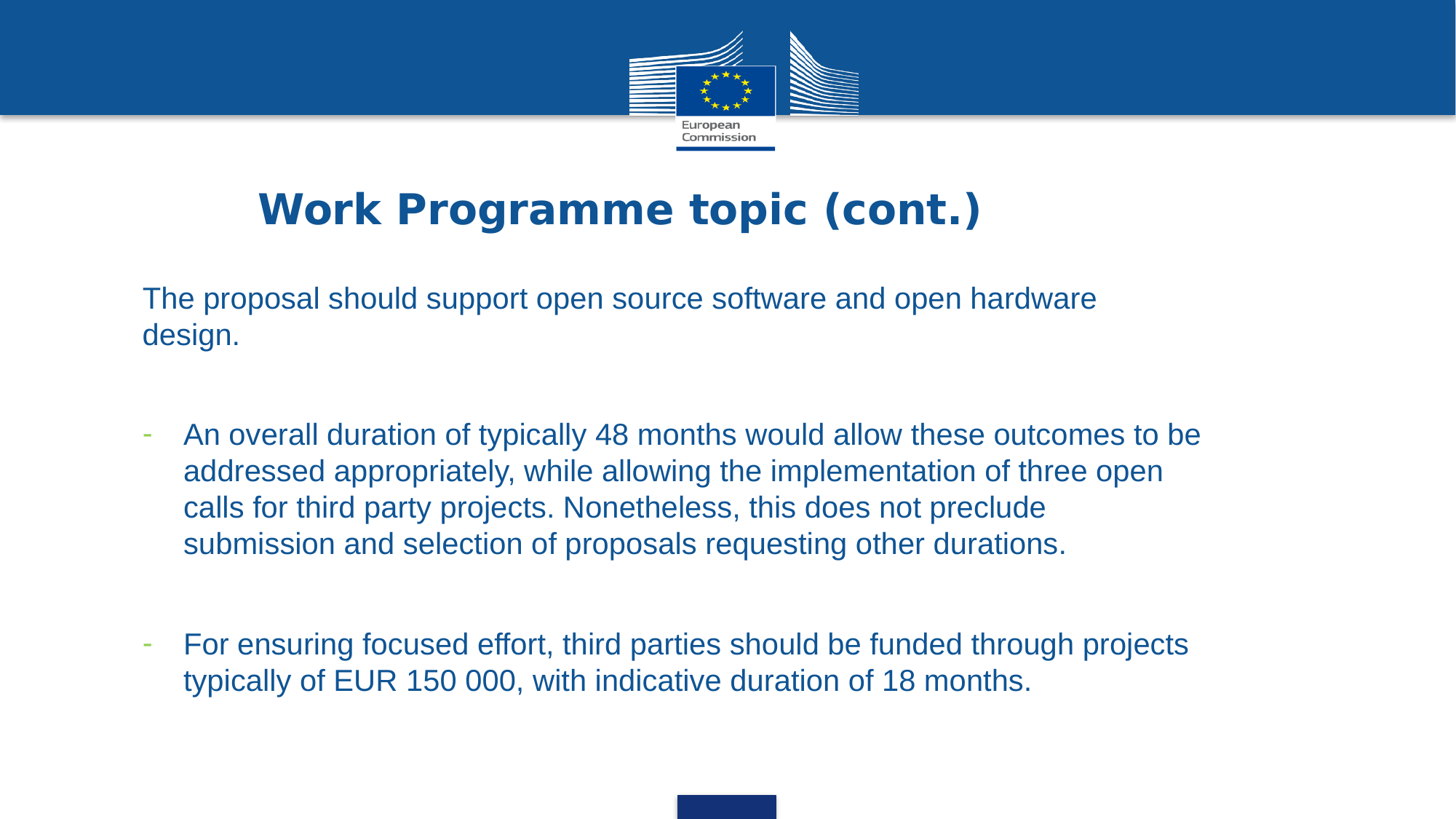

Work Programme topic (cont.)

The proposal should support open source software and open hardware design.

An overall duration of typically 48 months would allow these outcomes to be addressed appropriately, while allowing the implementation of three open calls for third party projects. Nonetheless, this does not preclude submission and selection of proposals requesting other durations.

For ensuring focused effort, third parties should be funded through projects typically of EUR 150 000, with indicative duration of 18 months.